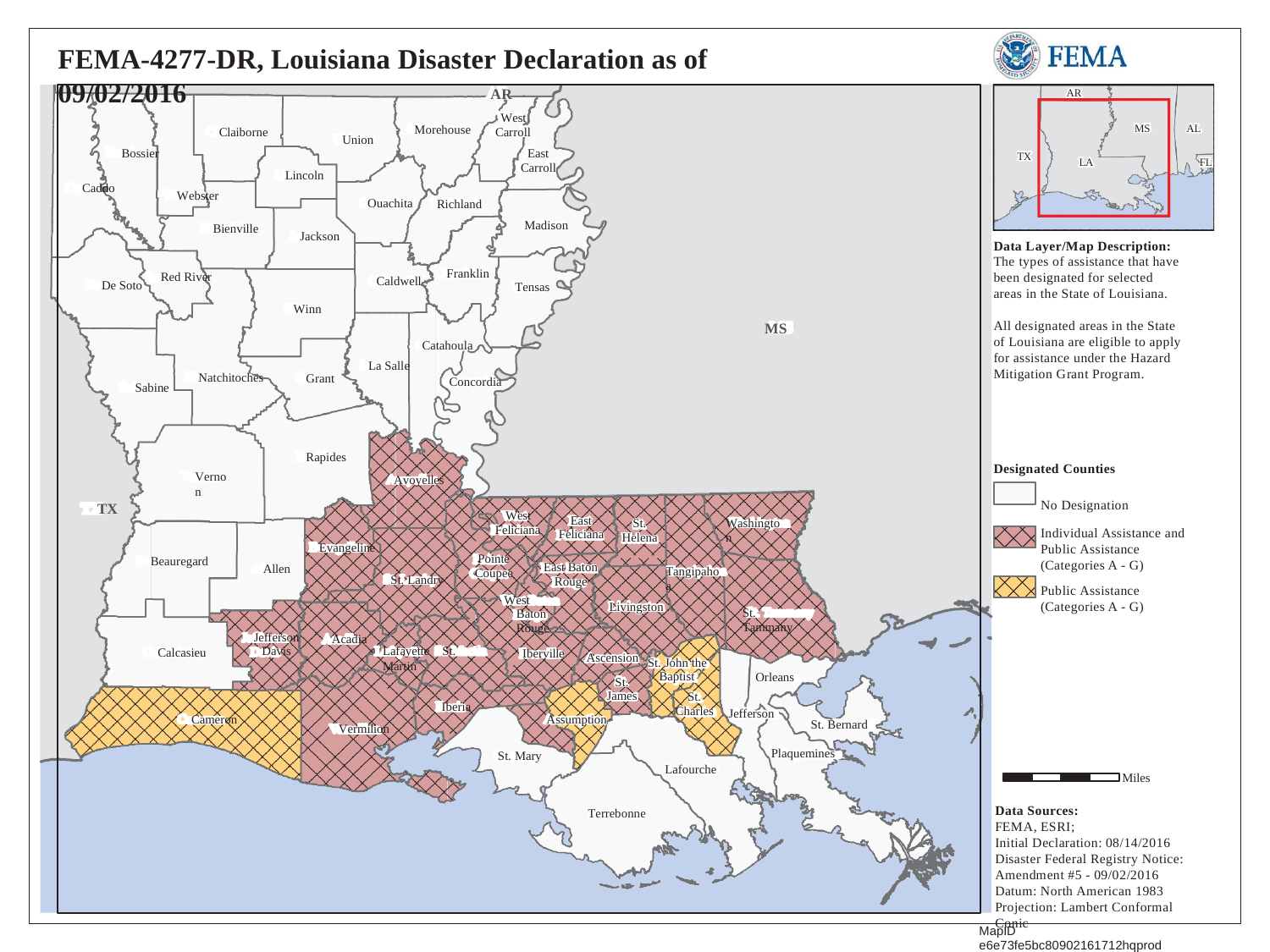

FEMA-4277-DR, Louisiana Disaster Declaration as of 09/02/2016

AR
West Carroll
East Carroll

AR
MS
Morehouse
AL
Claiborne
Union
Bossier
TX
LA
FL
Lincoln
Caddo
Webster
Ouachita
Richland
Madison
Bienville
Jackson
Data Layer/Map Description: The types of assistance that have been designated for selected areas in the State of Louisiana.
Franklin
Red River
Caldwell
De Soto
Tensas
Winn
All designated areas in the State of Louisiana are eligible to apply for assistance under the Hazard Mitigation Grant Program.
MS
Catahoula
La Salle
Natchitoches
Grant
Concordia
Sabine
Rapides
Designated Counties
Vernon
Avoyelles

No Designation Individual Assistance and
Public Assistance (Categories A - G)
Public Assistance (Categories A - G)
TX
West Feliciana
East Feliciana
Washington
St. Helena

Evangeline
Pointe Coupee
Beauregard
East Baton Rouge
Allen
Tangipahoa
St. Landry

West Baton Rouge
Livingston
St. Tammany
Jefferson Davis
Acadia
Lafayette    St. Martin
Calcasieu
Iberville
Ascension
St. James
St. John the Baptist
St. Charles
Orleans
Iberia
Jefferson
Cameron
Assumption
St. Bernard
Vermilion
Plaquemines
St. Mary
Lafourche
Miles

Data Sources:
FEMA, ESRI;
Initial Declaration: 08/14/2016 Disaster Federal Registry Notice: Amendment #5 - 09/02/2016 Datum: North American 1983
Projection: Lambert Conformal Conic
Terrebonne
MapID e6e73fe5bc80902161712hqprod